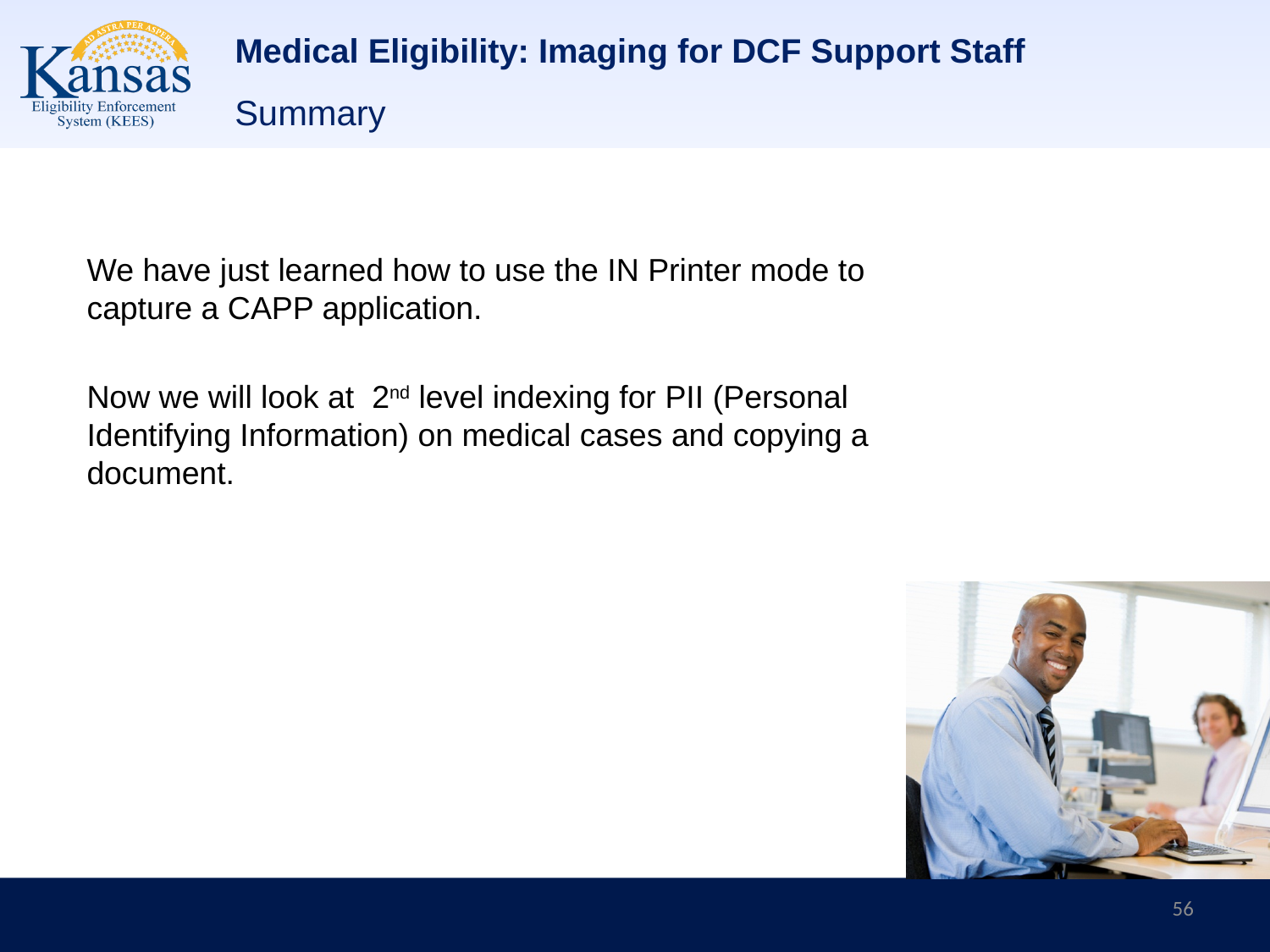

# Medical Eligibility: Imaging for DCF Support Staff
Summary
We have just learned how to use the IN Printer mode to capture a CAPP application.

Now we will look at  2nd level indexing for PII (Personal Identifying Information) on medical cases and copying a document.
56